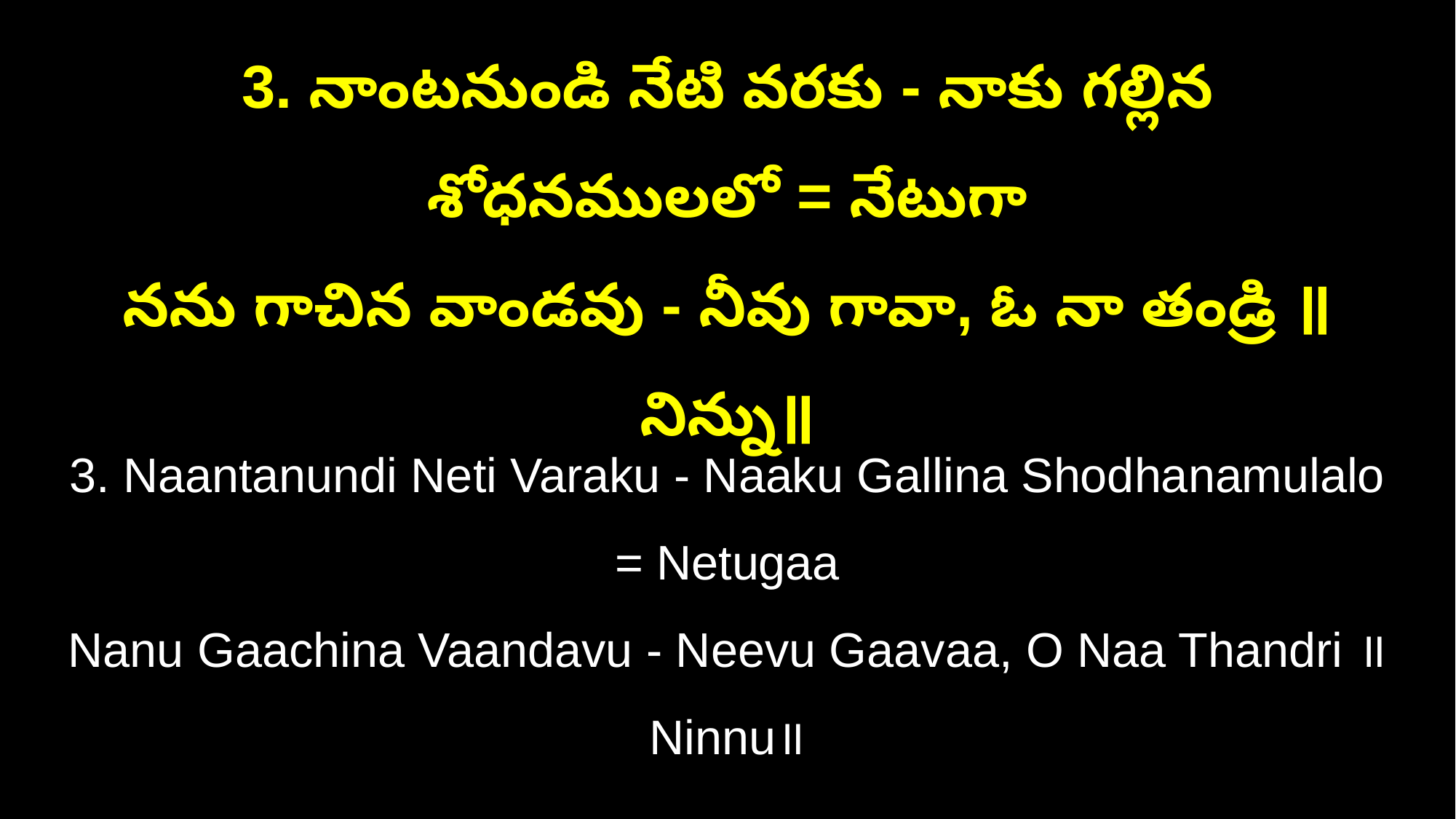

3. నాంటనుండి నేటి వరకు - నాకు గల్లిన శోధనములలో = నేటుగా
నను గాచిన వాండవు - నీవు గావా, ఓ నా తండ్రి ॥నిన్ను॥
3. Naantanundi Neti Varaku - Naaku Gallina Shodhanamulalo = Netugaa
Nanu Gaachina Vaandavu - Neevu Gaavaa, O Naa Thandri ॥Ninnu॥